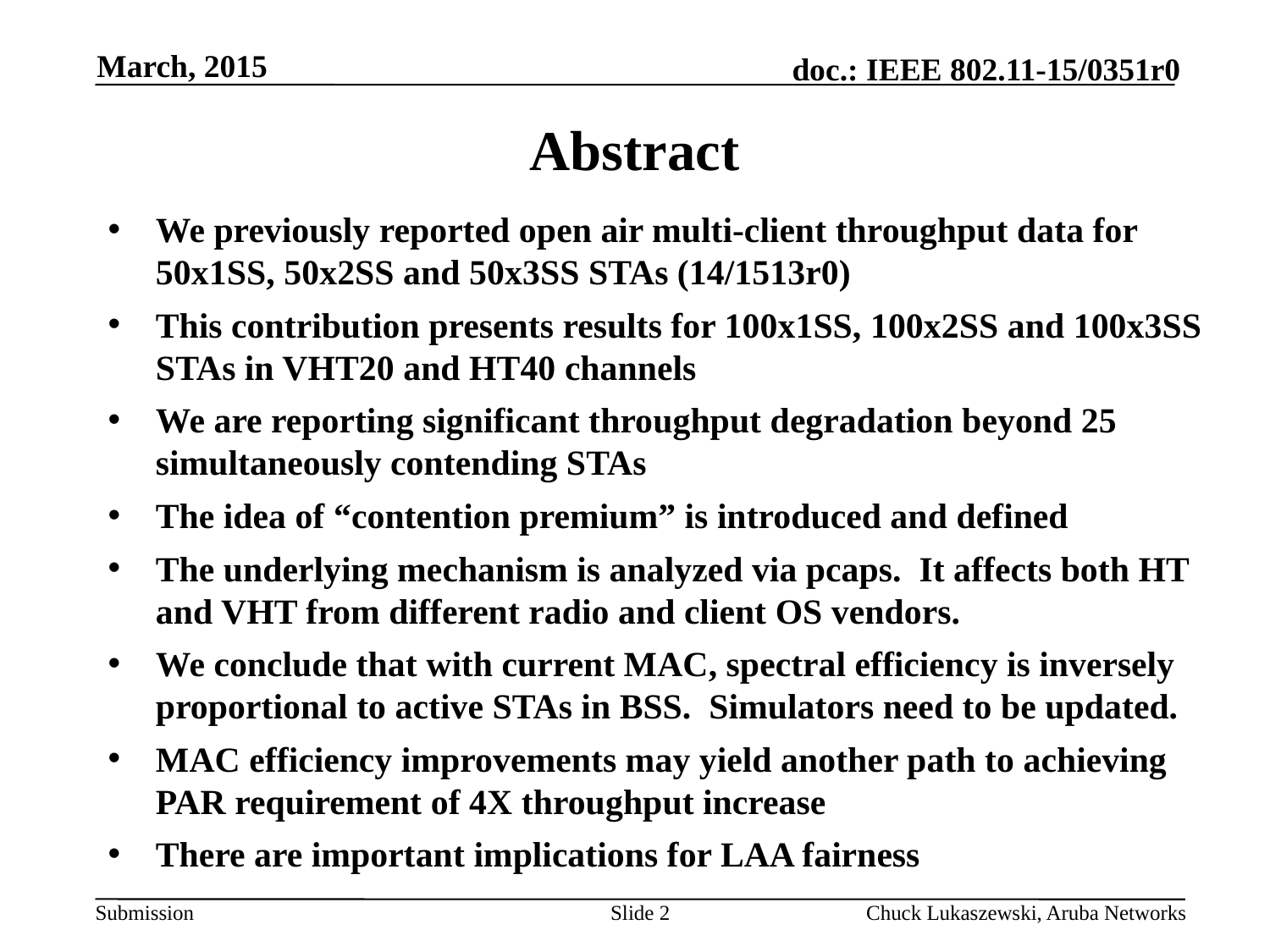

March, 2015
# Abstract
We previously reported open air multi-client throughput data for 50x1SS, 50x2SS and 50x3SS STAs (14/1513r0)
This contribution presents results for 100x1SS, 100x2SS and 100x3SS STAs in VHT20 and HT40 channels
We are reporting significant throughput degradation beyond 25 simultaneously contending STAs
The idea of “contention premium” is introduced and defined
The underlying mechanism is analyzed via pcaps.  It affects both HT and VHT from different radio and client OS vendors.
We conclude that with current MAC, spectral efficiency is inversely proportional to active STAs in BSS.  Simulators need to be updated.
MAC efficiency improvements may yield another path to achieving PAR requirement of 4X throughput increase
There are important implications for LAA fairness
Slide 2
Chuck Lukaszewski, Aruba Networks